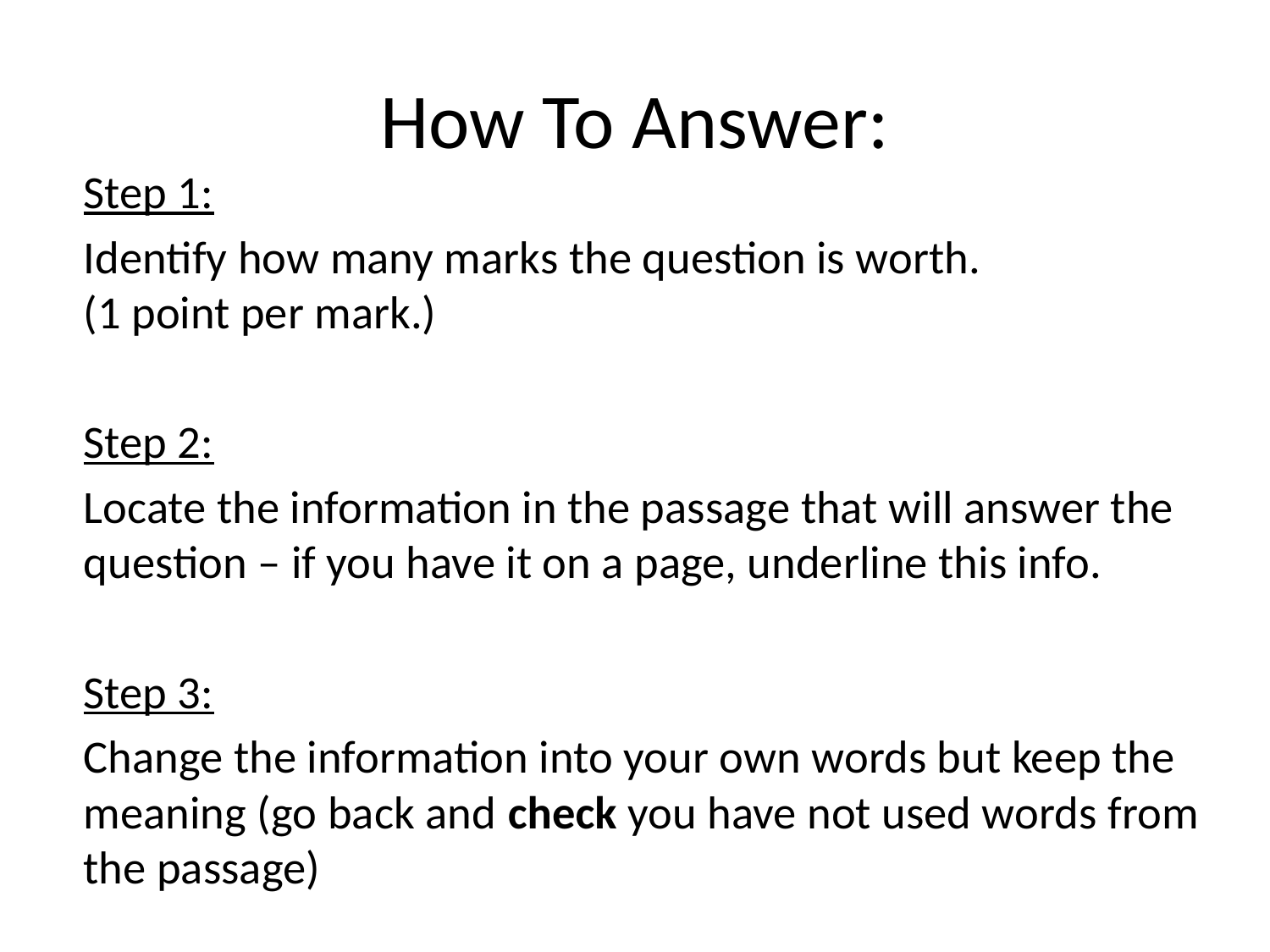

# How To Answer:
	Step 1:
	Identify how many marks the question is worth.
(1 point per mark.)

	Step 2:
	Locate the information in the passage that will answer the question – if you have it on a page, underline this info.

	Step 3:
	Change the information into your own words but keep the meaning (go back and check you have not used words from the passage)